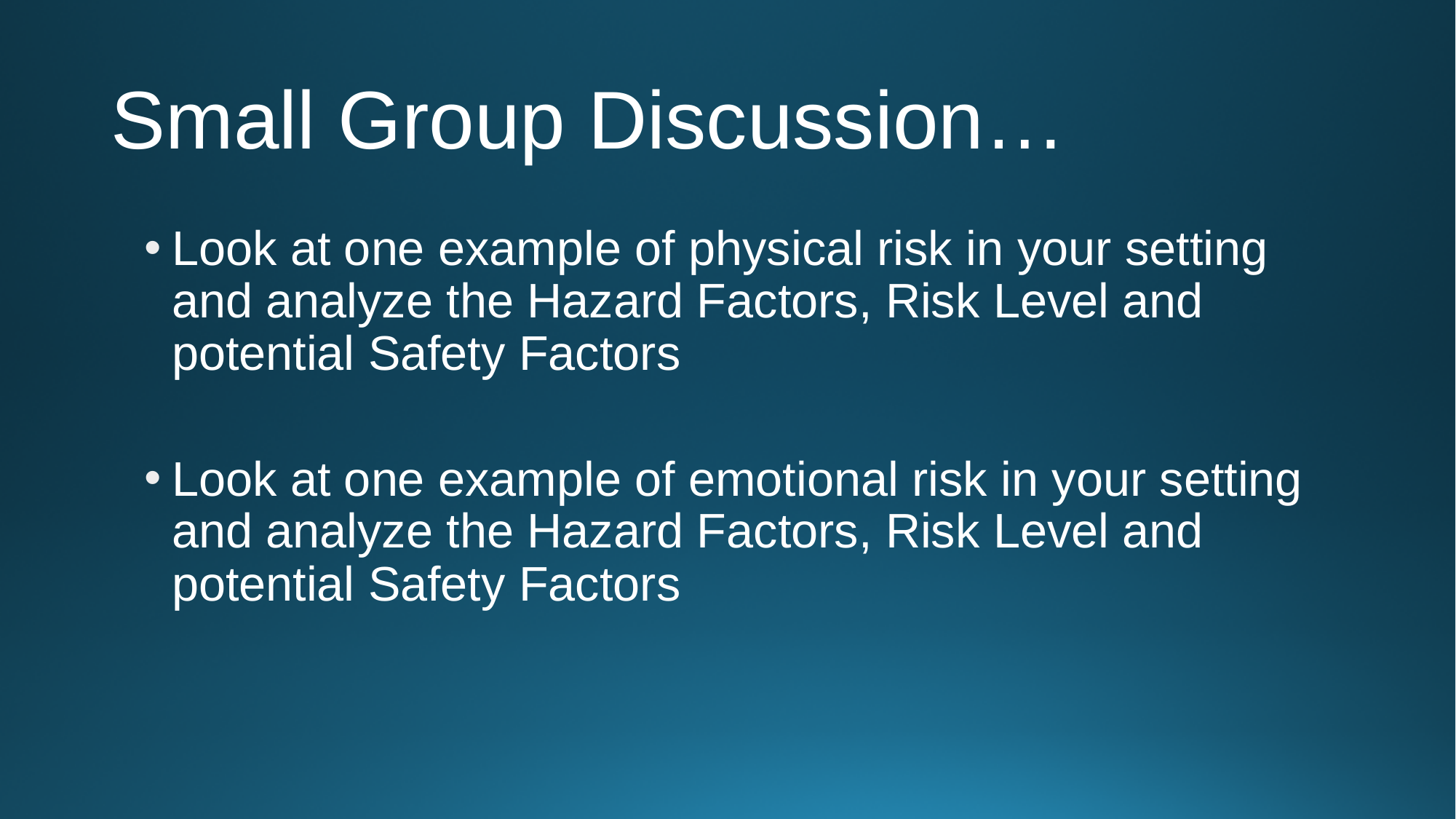

# Small Group Discussion…
Look at one example of physical risk in your setting and analyze the Hazard Factors, Risk Level and potential Safety Factors
Look at one example of emotional risk in your setting and analyze the Hazard Factors, Risk Level and potential Safety Factors